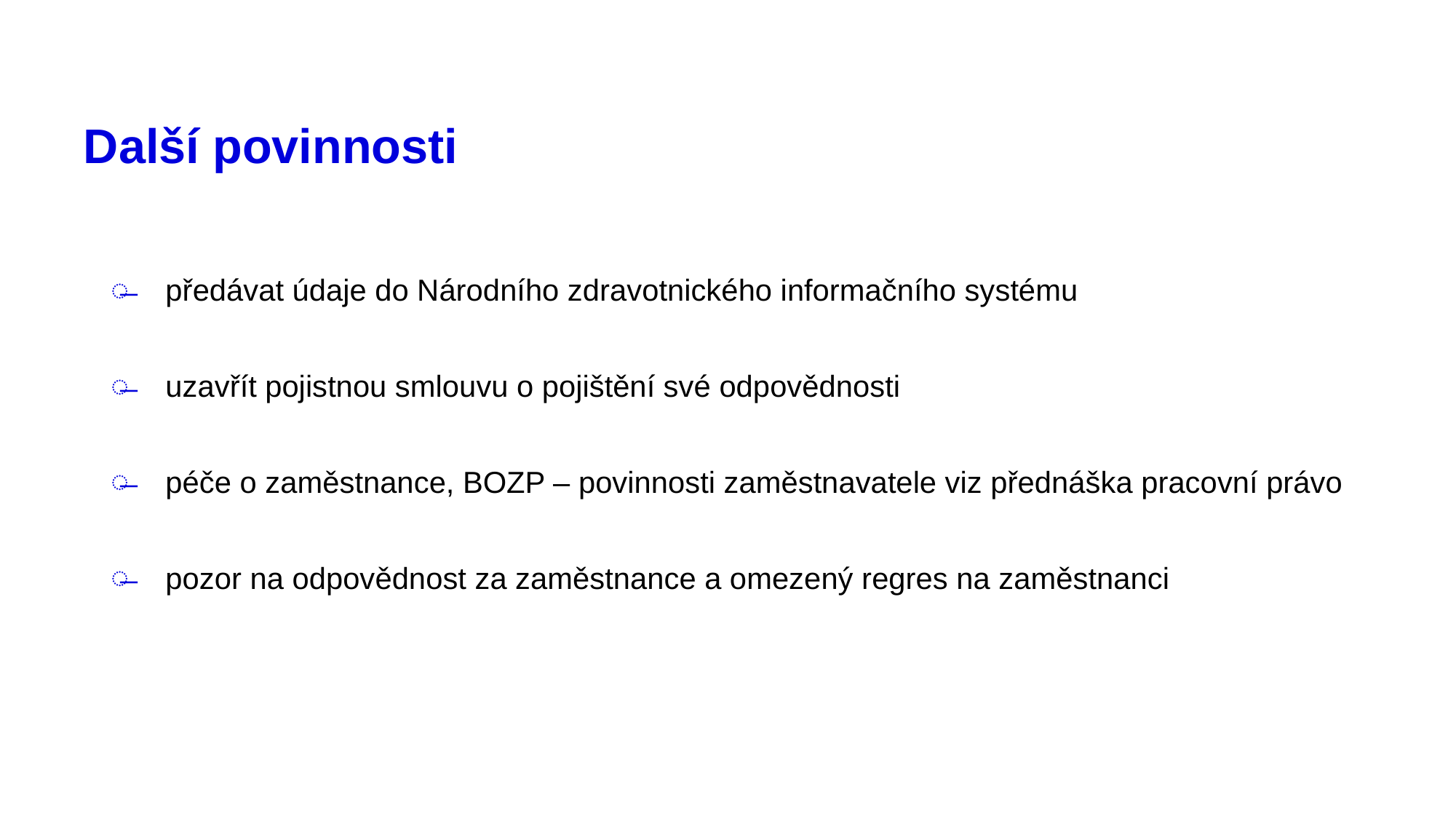

# Další povinnosti

předávat údaje do Národního zdravotnického informačního systému

uzavřít pojistnou smlouvu o pojištění své odpovědnosti

péče o zaměstnance, BOZP – povinnosti zaměstnavatele viz přednáška pracovní právo

pozor na odpovědnost za zaměstnance a omezený regres na zaměstnanci
42